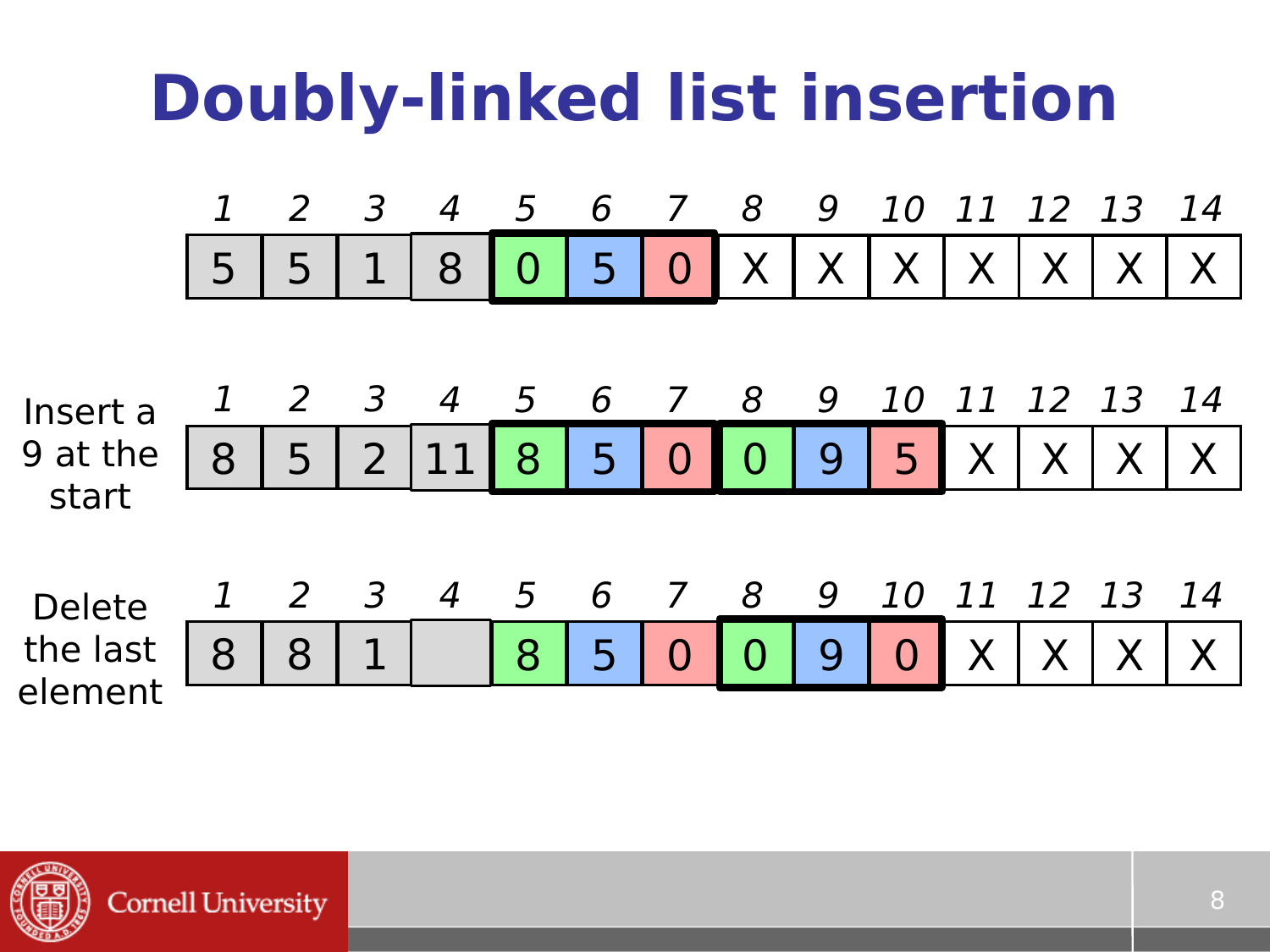

# Doubly-linked list insertion
1
2
3
4
5
6
7
8
9
14
10
11
12
13

5
5
1
8
0
5
0
X
X
X
X
X
X
X
1
2
3
4
5
6
7
8
9
14
10
11
12
13

8
5
2
11
8
5
0
0
9
5
X
X
X
X
Insert a 9 at the start
1
2
3
4
5
6
7
8
9
14
10
11
12
13

8
8
1

8
5
0
0
9
0
X
X
X
X
Delete the last element
8